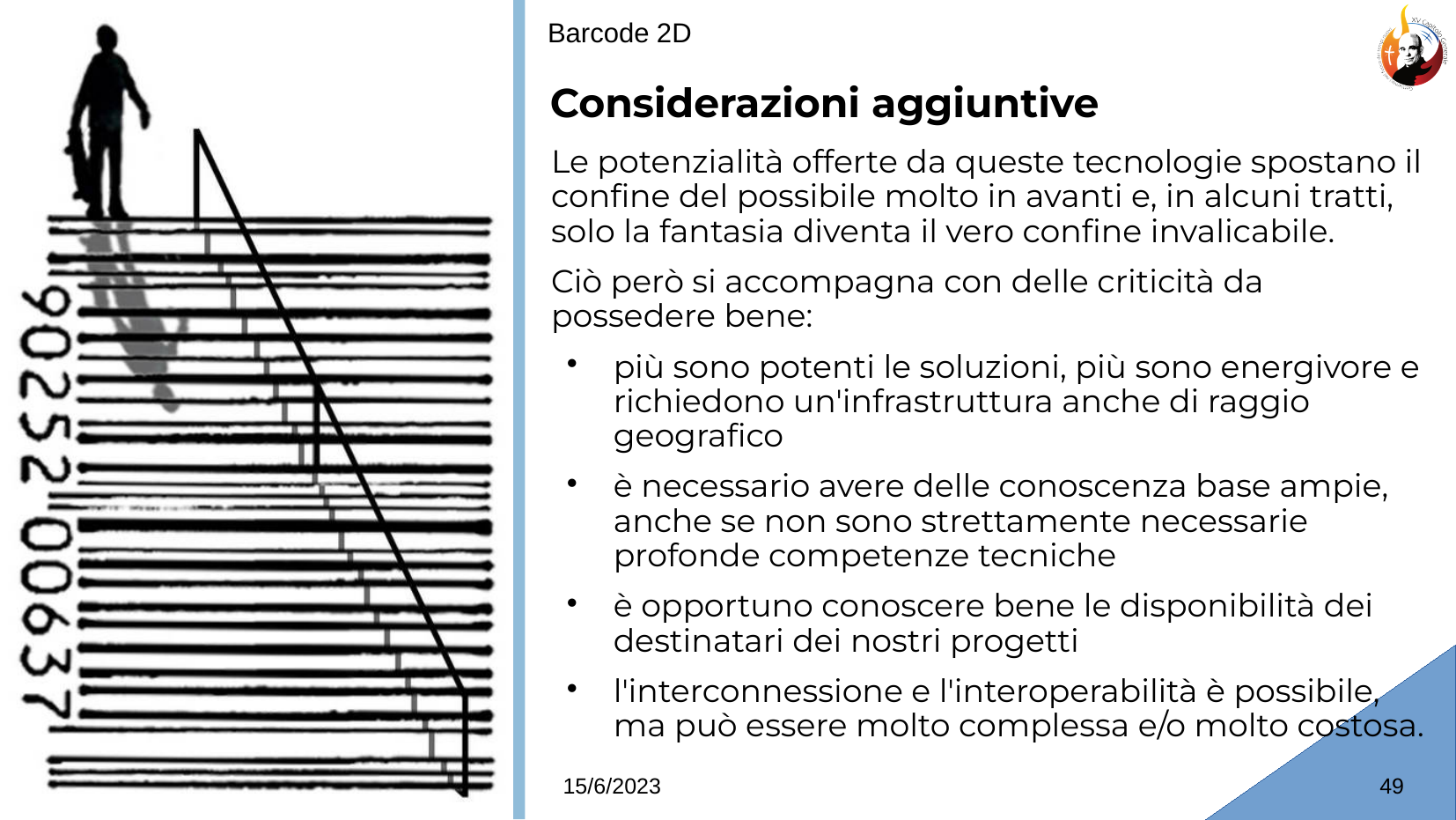

Barcode 2D
# Considerazioni aggiuntive
Le potenzialità offerte da queste tecnologie spostano il confine del possibile molto in avanti e, in alcuni tratti, solo la fantasia diventa il vero confine invalicabile.
Ciò però si accompagna con delle criticità da possedere bene:
più sono potenti le soluzioni, più sono energivore e richiedono un'infrastruttura anche di raggio geografico
è necessario avere delle conoscenza base ampie, anche se non sono strettamente necessarie profonde competenze tecniche
è opportuno conoscere bene le disponibilità dei destinatari dei nostri progetti
l'interconnessione e l'interoperabilità è possibile, ma può essere molto complessa e/o molto costosa.